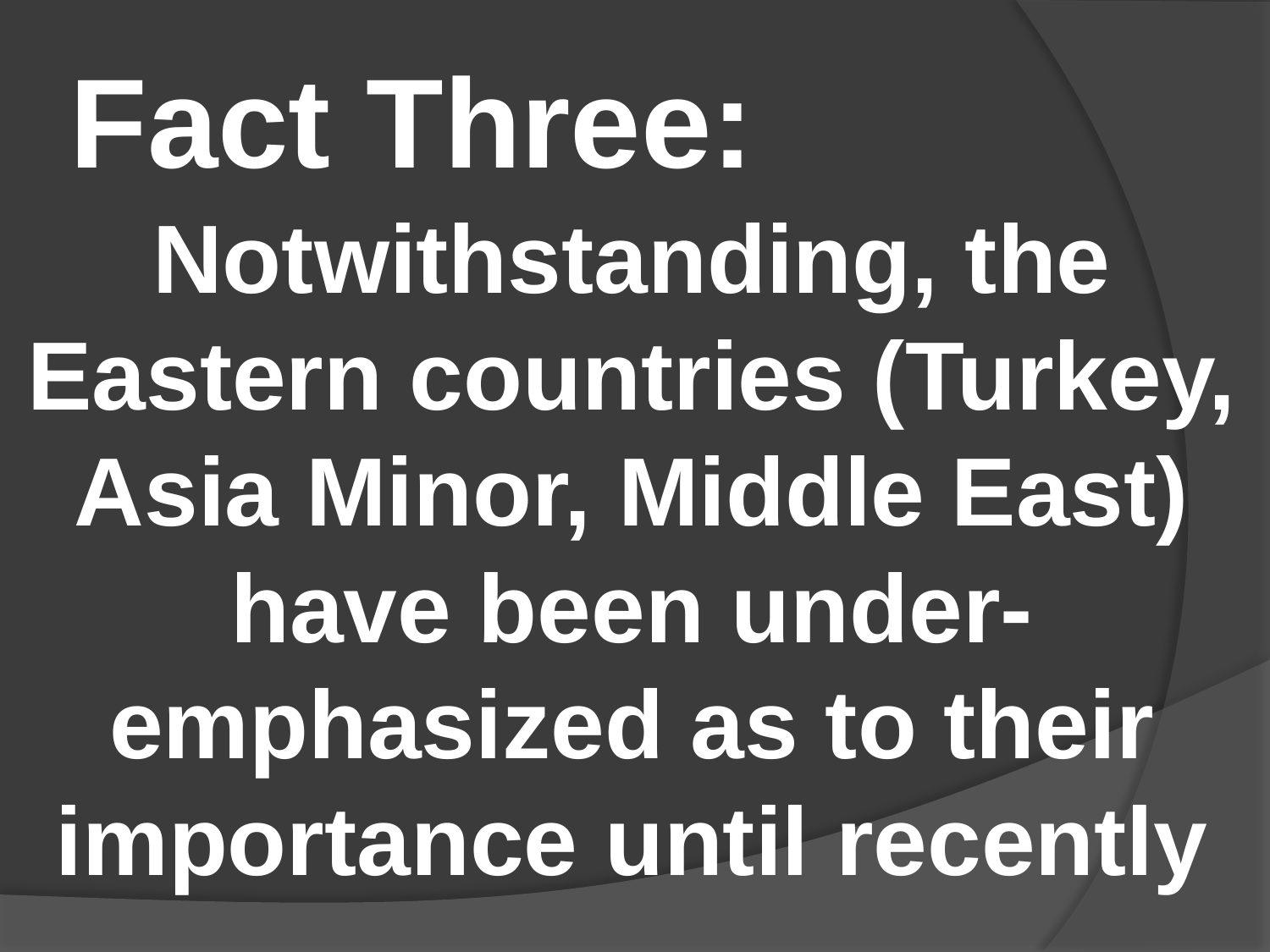

# Fact Three:
Notwithstanding, the Eastern countries (Turkey, Asia Minor, Middle East) have been under-emphasized as to their importance until recently